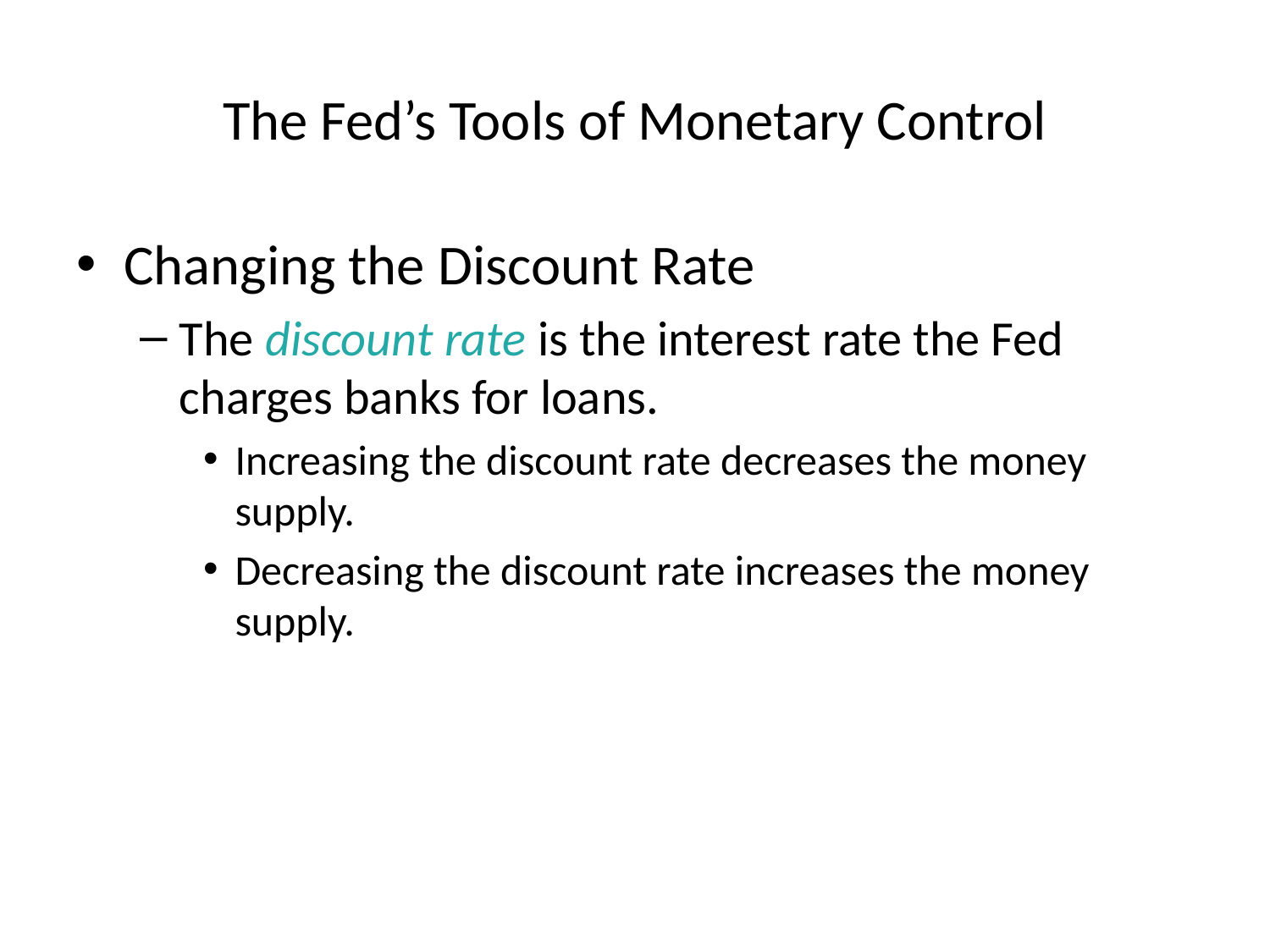

# The Fed’s Tools of Monetary Control
Changing the Discount Rate
The discount rate is the interest rate the Fed charges banks for loans.
Increasing the discount rate decreases the money supply.
Decreasing the discount rate increases the money supply.